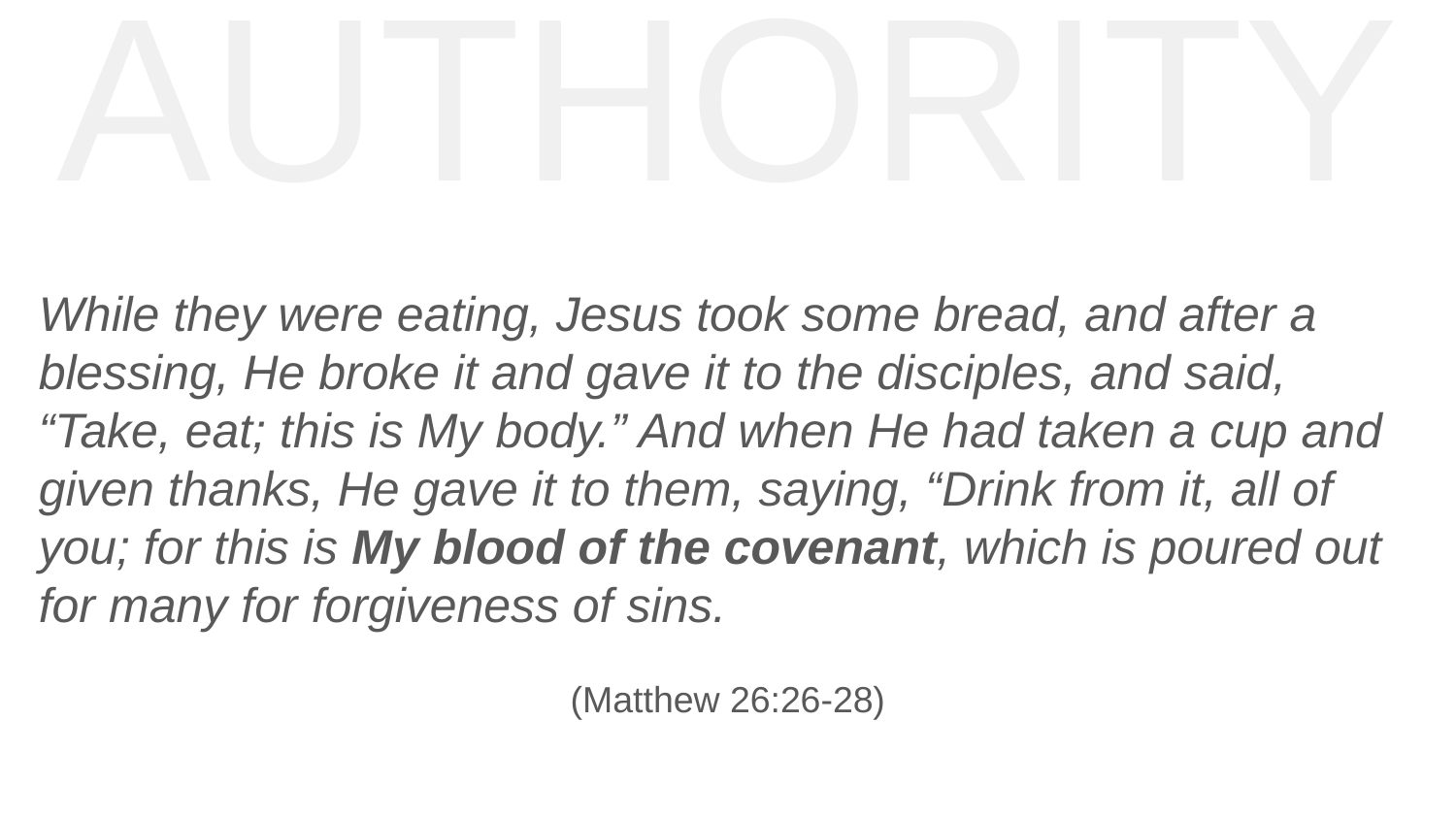

AUTHORITY
While they were eating, Jesus took some bread, and after a blessing, He broke it and gave it to the disciples, and said, “Take, eat; this is My body.” And when He had taken a cup and given thanks, He gave it to them, saying, “Drink from it, all of you; for this is My blood of the covenant, which is poured out for many for forgiveness of sins.

(Matthew 26:26-28)